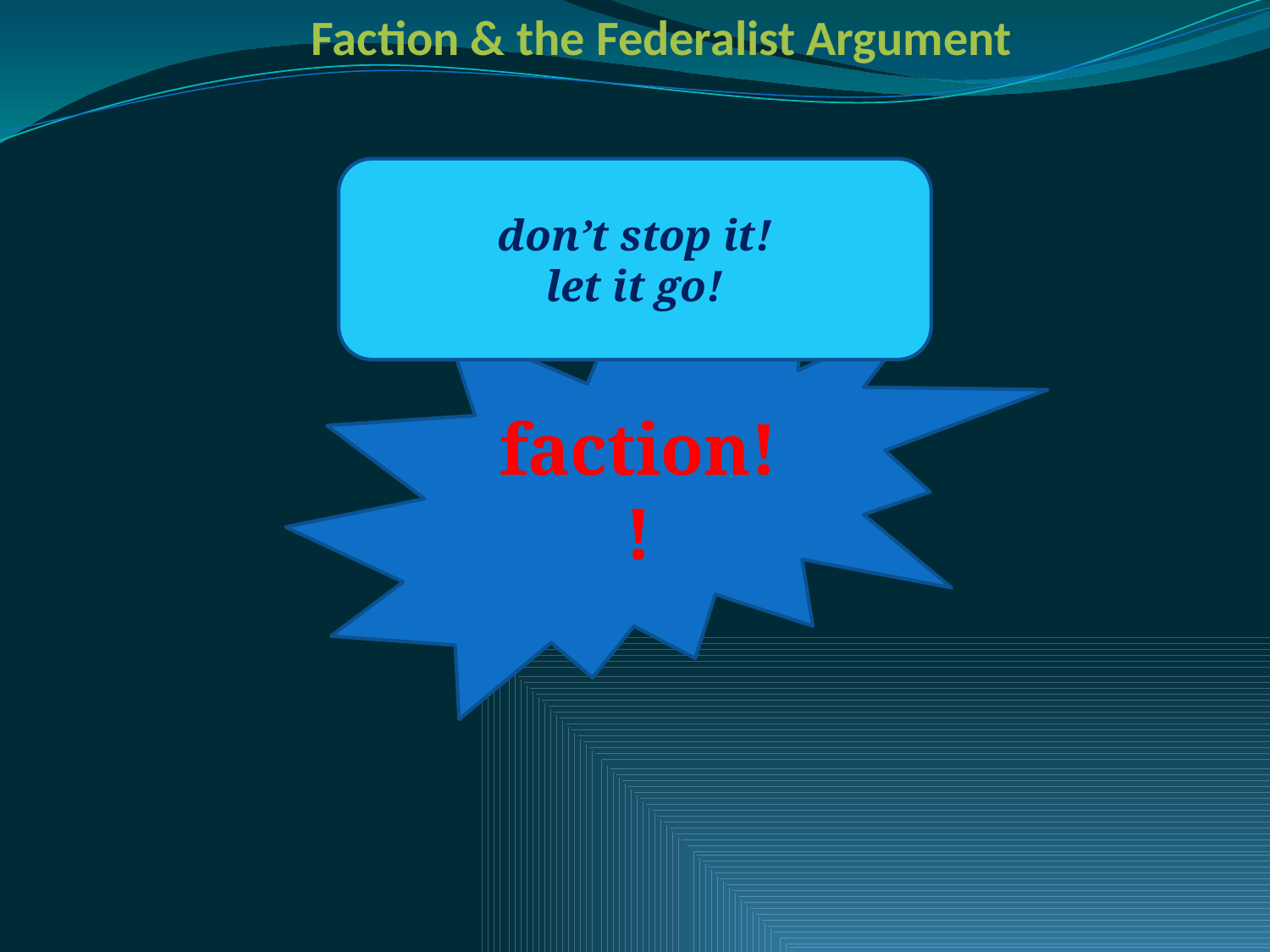

Faction & the Federalist Argument
don’t stop it!
let it go!
faction!!